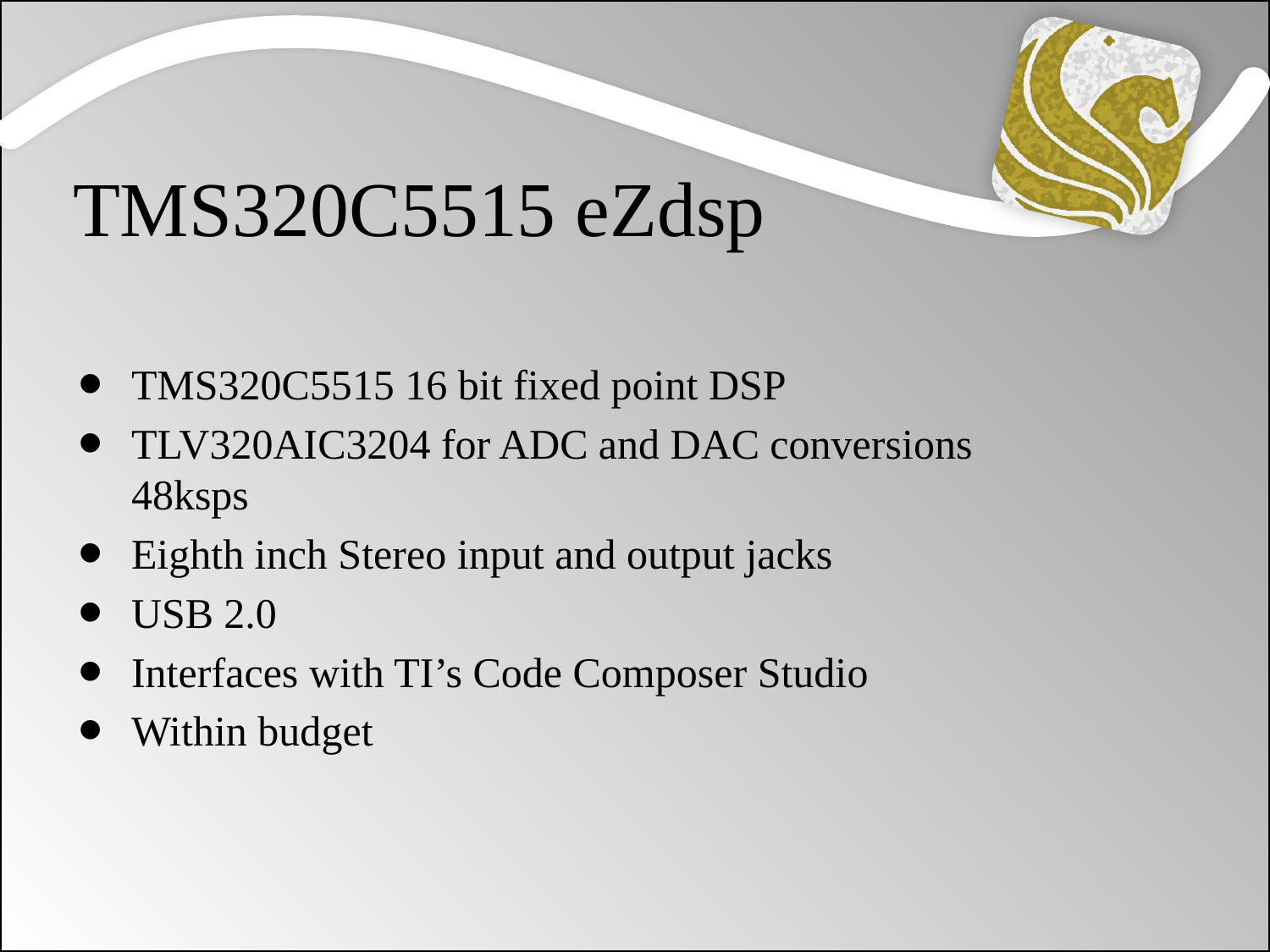

TMS320C5515 eZdsp

TMS320C5515 16 bit fixed point DSP
TLV320AIC3204 for ADC and DAC conversions 48ksps
Eighth inch Stereo input and output jacks
USB 2.0
Interfaces with TI’s Code Composer Studio
Within budget